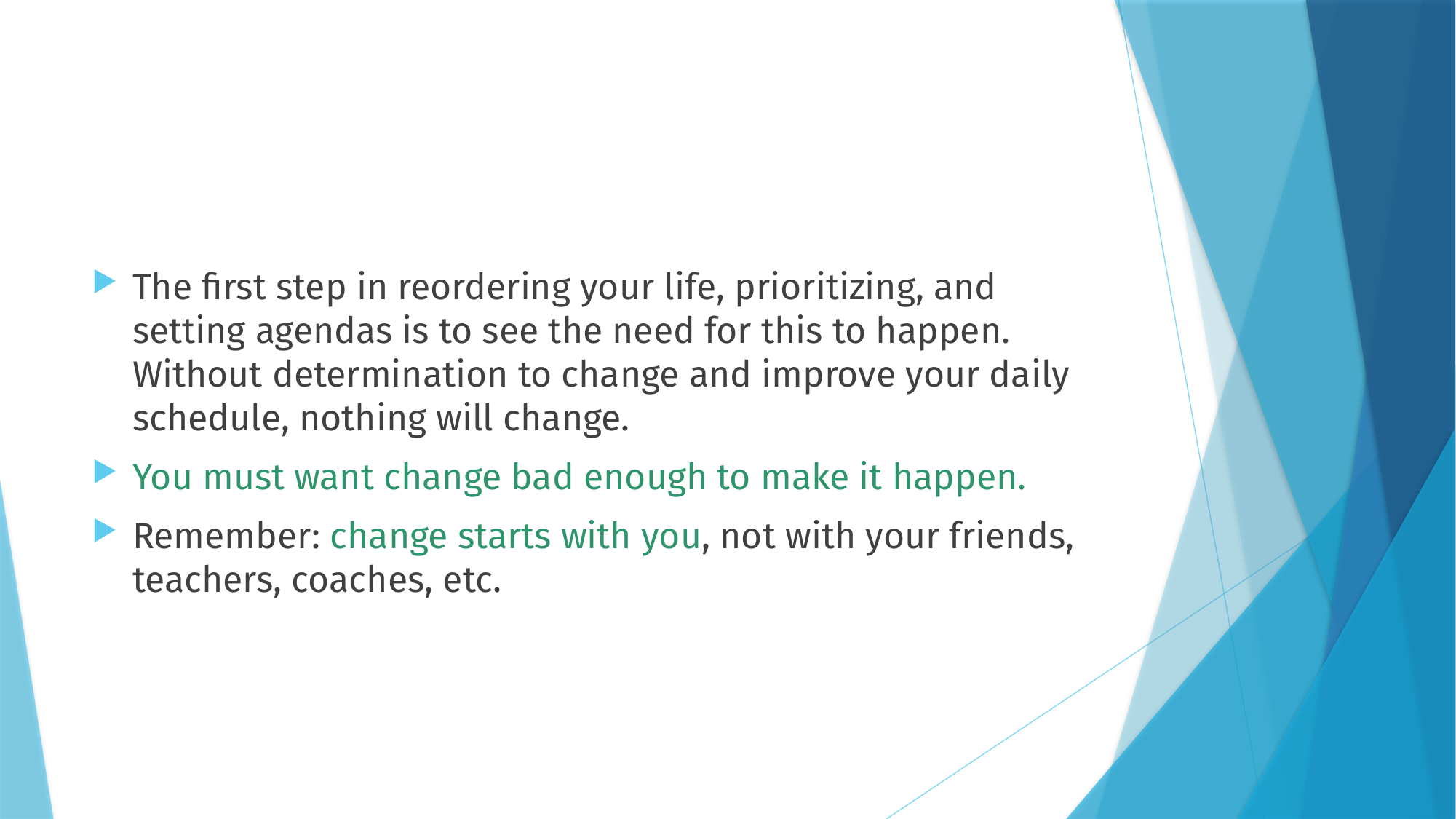

#
The first step in reordering your life, prioritizing, and setting agendas is to see the need for this to happen. Without determination to change and improve your daily schedule, nothing will change.
You must want change bad enough to make it happen.
Remember: change starts with you, not with your friends, teachers, coaches, etc.